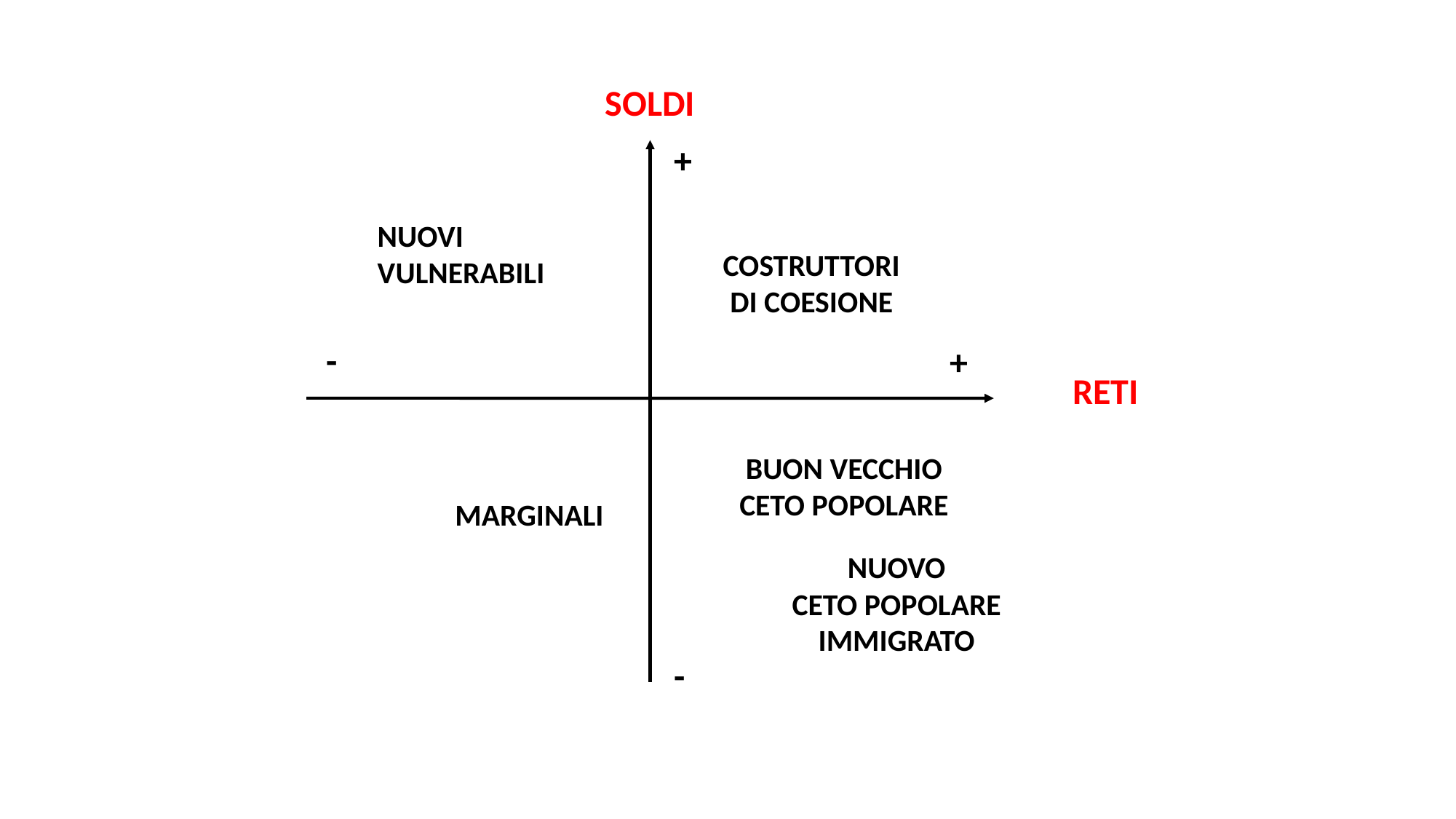

SOLDI
+
NUOVI
VULNERABILI
COSTRUTTORI
DI COESIONE
-
+
RETI
BUON VECCHIO
CETO POPOLARE
MARGINALI
NUOVO
CETO POPOLARE
IMMIGRATO
-